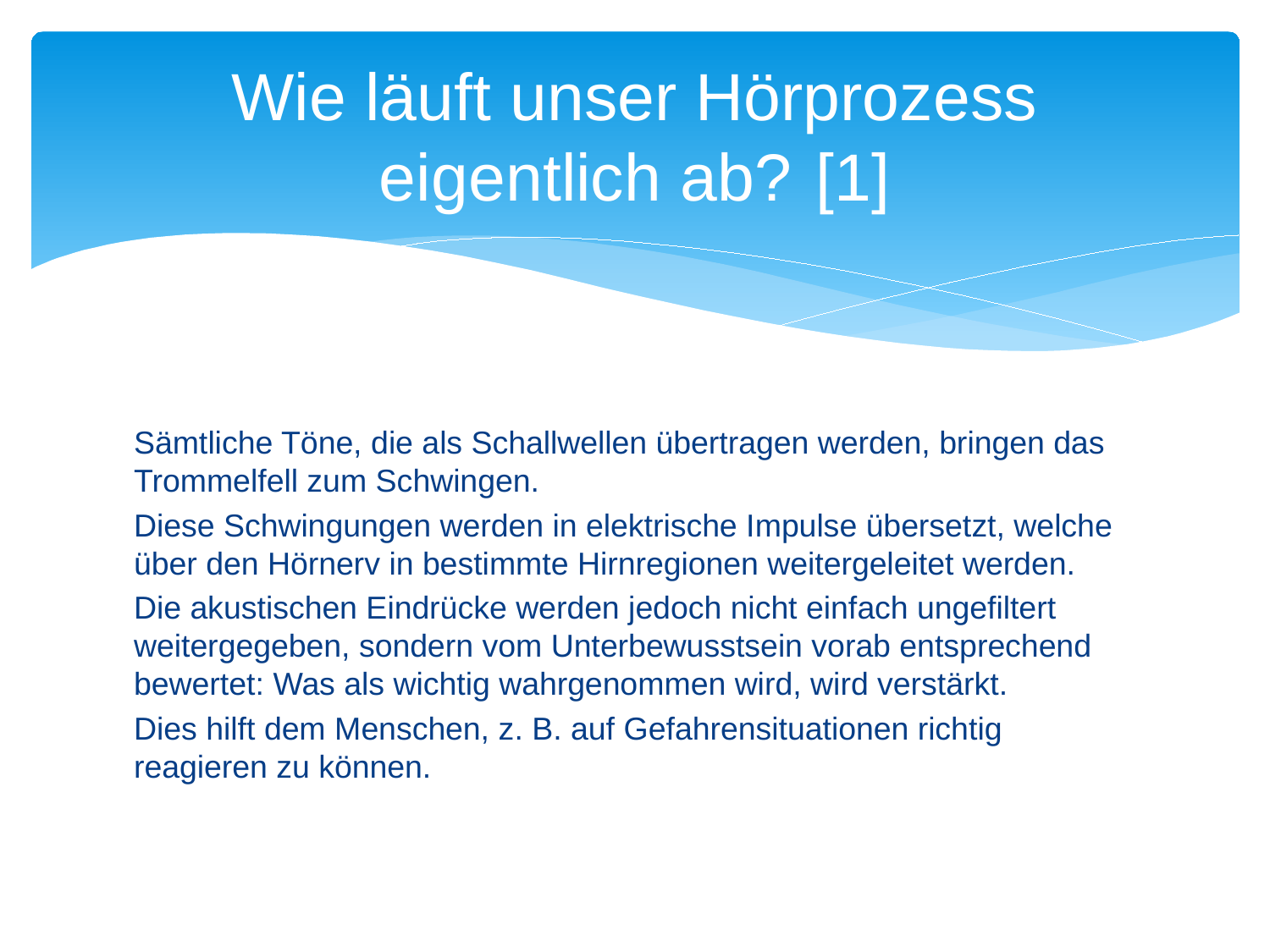

# Wie läuft unser Hörprozess eigentlich ab?		[1]
Sämtliche Töne, die als Schallwellen übertragen werden, bringen das Trommelfell zum Schwingen.
Diese Schwingungen werden in elektrische Impulse übersetzt, welche über den Hörnerv in bestimmte Hirnregionen weitergeleitet werden.
Die akustischen Eindrücke werden jedoch nicht einfach ungefiltert weitergegeben, sondern vom Unterbewusstsein vorab entsprechend bewertet: Was als wichtig wahrgenommen wird, wird verstärkt.
Dies hilft dem Menschen, z. B. auf Gefahrensituationen richtig reagieren zu können.